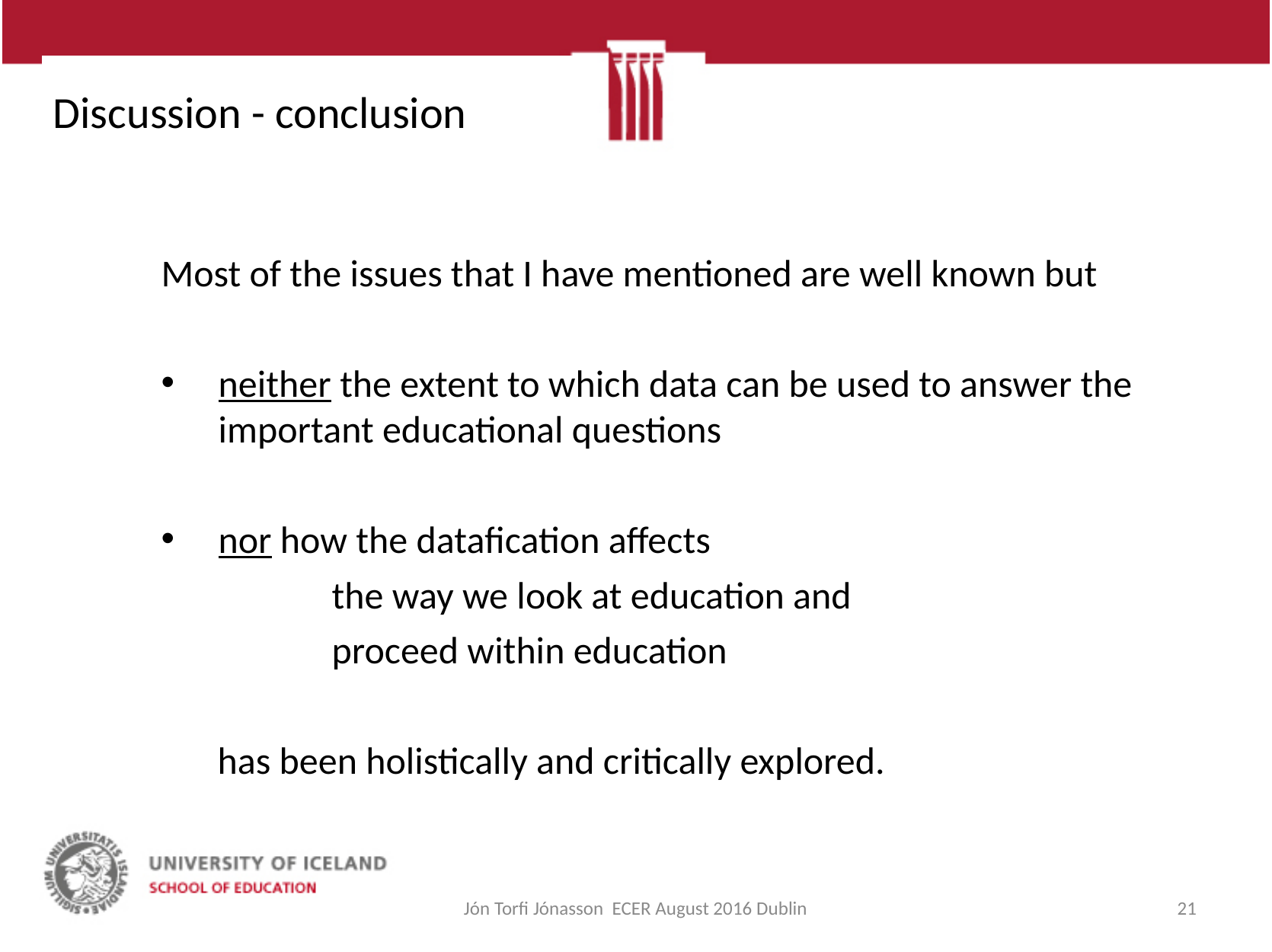

# Discussion - conclusion

Most of the issues that I have mentioned are well known but

neither the extent to which data can be used to answer the important educational questions

nor how the datafication affects
	the way we look at education and
	proceed within education

has been holistically and critically explored.

Jón Torfi Jónasson  ECER August 2016 Dublin
21